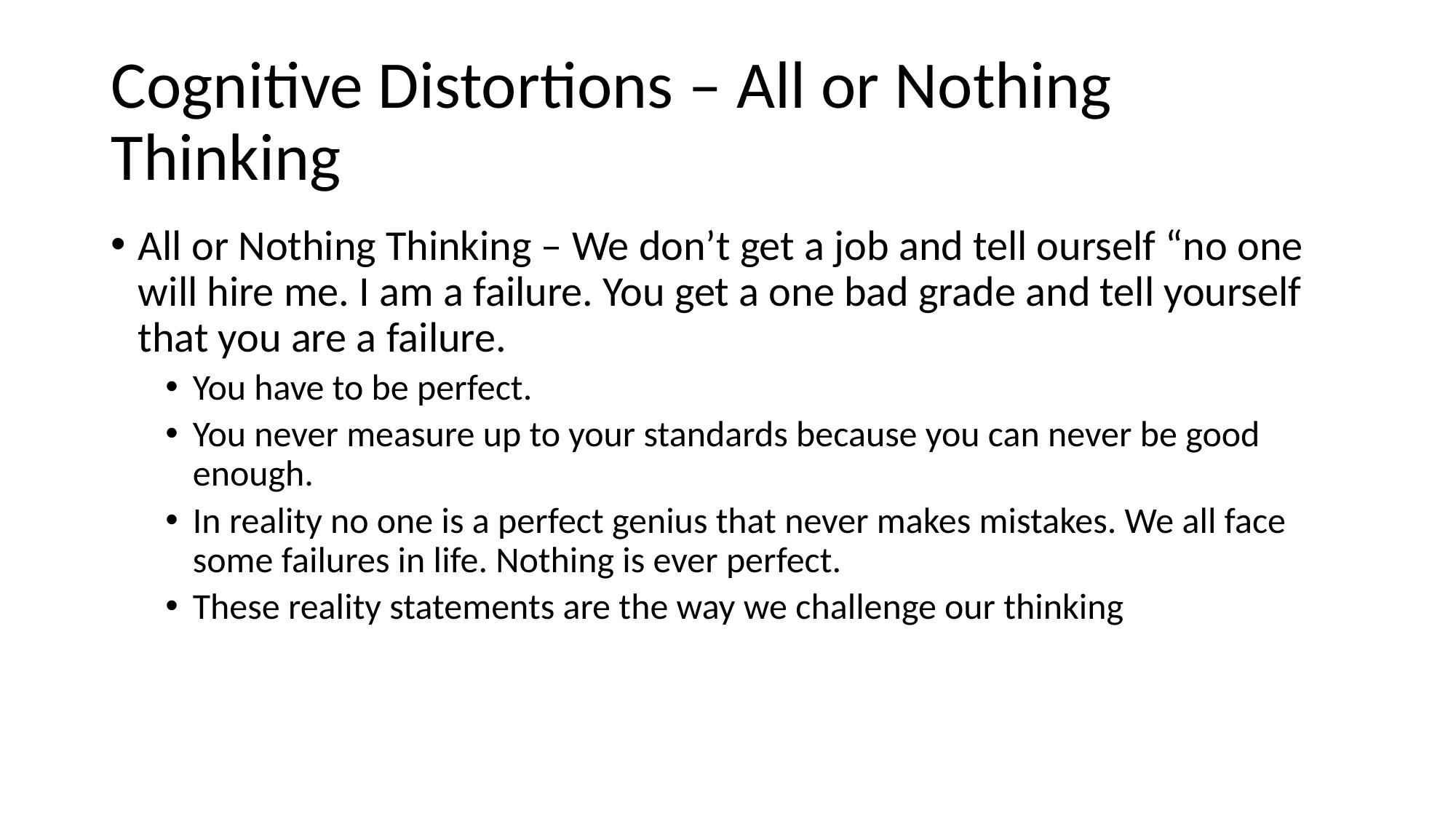

# Cognitive Distortions – All or Nothing Thinking
All or Nothing Thinking – We don’t get a job and tell ourself “no one will hire me. I am a failure. You get a one bad grade and tell yourself that you are a failure.
You have to be perfect.
You never measure up to your standards because you can never be good enough.
In reality no one is a perfect genius that never makes mistakes. We all face some failures in life. Nothing is ever perfect.
These reality statements are the way we challenge our thinking